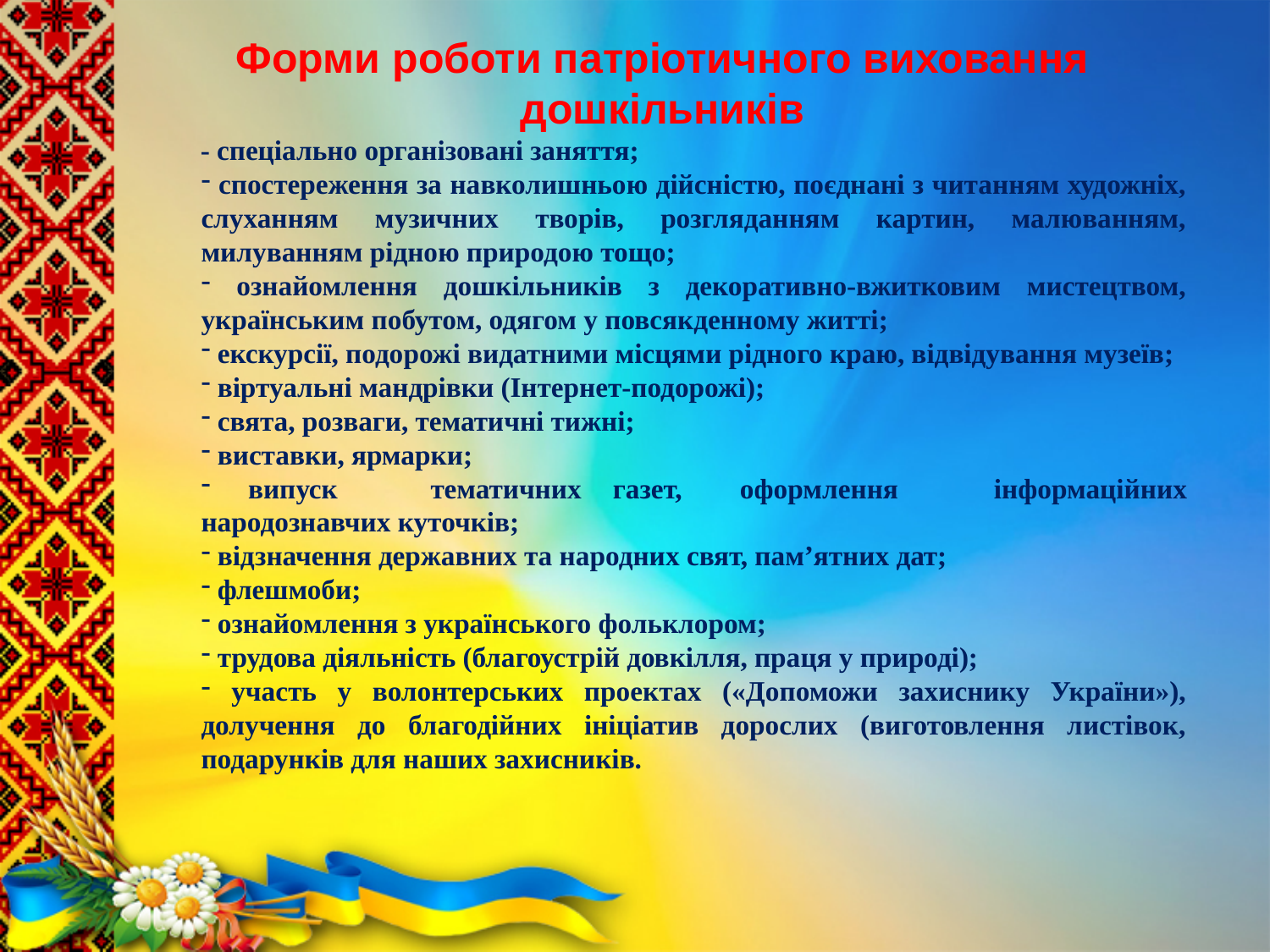

Форми роботи патріотичного виховання дошкільників
         - спеціально організовані заняття;
 спостереження за навколишньою дійсністю, поєднані з читанням художніх, слуханням музичних творів, розгляданням картин, малюванням, милуванням рідною природою тощо;
 ознайомлення дошкільників з декоративно-вжитковим мистецтвом, українським побутом, одягом у повсякденному житті;
 екскурсії, подорожі видатними місцями рідного краю, відвідування музеїв;
 віртуальні мандрівки (Інтернет-подорожі);
 свята, розваги, тематичні тижні;
 виставки, ярмарки;
 випуск	тематичних	газет,	оформлення	інформаційних народознавчих куточків;
 відзначення державних та народних свят, пам’ятних дат;
 флешмоби;
 ознайомлення з українського фольклором;
 трудова діяльність (благоустрій довкілля, праця у природі);
 участь у волонтерських проектах («Допоможи захиснику України»), долучення до благодійних ініціатив дорослих (виготовлення листівок, подарунків для наших захисників.